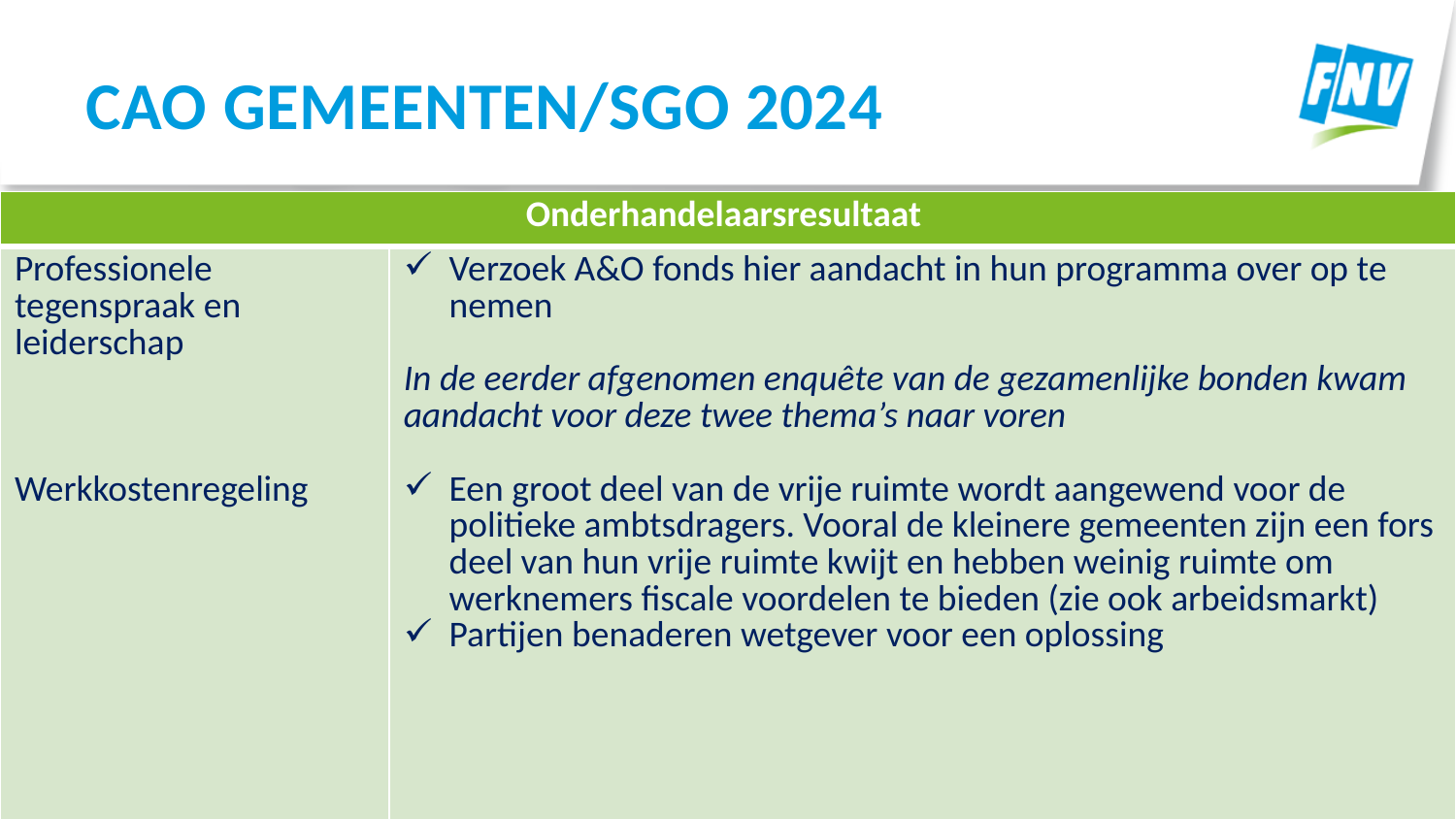

# Cao gemeenten/sgo 2024
| Onderhandelaarsresultaat |  |
| --- | --- |
| Professionele tegenspraak en leiderschap Werkkostenregeling | Verzoek A&O fonds hier aandacht in hun programma over op te nemen In de eerder afgenomen enquête van de gezamenlijke bonden kwam aandacht voor deze twee thema’s naar voren Een groot deel van de vrije ruimte wordt aangewend voor de politieke ambtsdragers. Vooral de kleinere gemeenten zijn een fors deel van hun vrije ruimte kwijt en hebben weinig ruimte om werknemers fiscale voordelen te bieden (zie ook arbeidsmarkt) Partijen benaderen wetgever voor een oplossing |